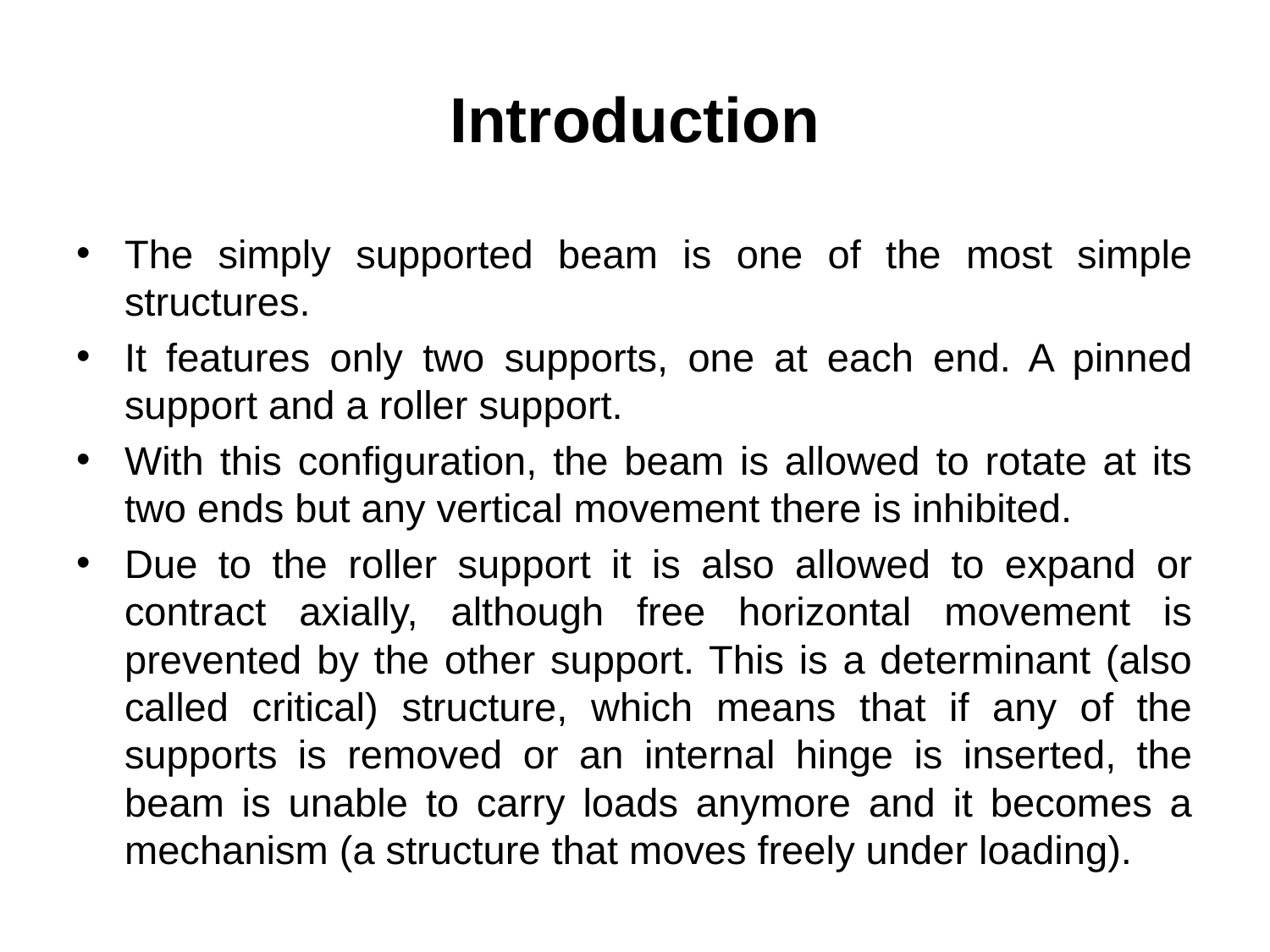

# Introduction
The simply supported beam is one of the most simple structures.
It features only two supports, one at each end. A pinned support and a roller support.
With this configuration, the beam is allowed to rotate at its two ends but any vertical movement there is inhibited.
Due to the roller support it is also allowed to expand or contract axially, although free horizontal movement is prevented by the other support. This is a determinant (also called critical) structure, which means that if any of the supports is removed or an internal hinge is inserted, the beam is unable to carry loads anymore and it becomes a mechanism (a structure that moves freely under loading).